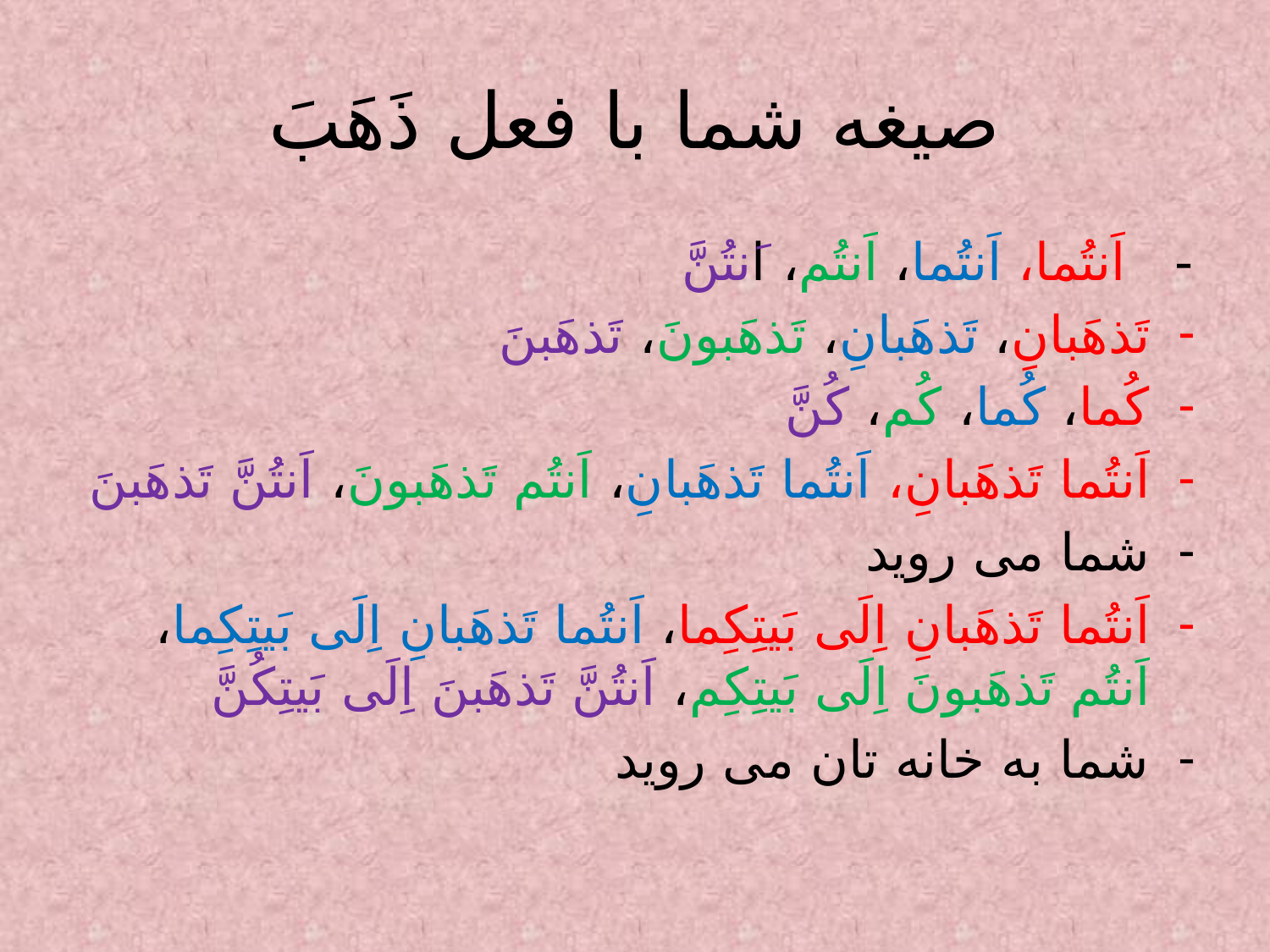

# صیغه شما با فعل ذَهَبَ
-   اَنتُما، اَنتُما، اَنتُم، اَنتُنَّ
تَذهَبانِ، تَذهَبانِ، تَذهَبونَ، تَذهَبنَ
کُما، کُما، کُم، کُنَّ
اَنتُما تَذهَبانِ، اَنتُما تَذهَبانِ، اَنتُم تَذهَبونَ، اَنتُنَّ تَذهَبنَ
شما می روید
اَنتُما تَذهَبانِ اِلَی بَیتِکِما، اَنتُما تَذهَبانِ اِلَی بَیتِکِما، اَنتُم تَذهَبونَ اِلَی بَیتِکِم، اَنتُنَّ تَذهَبنَ اِلَی بَیتِکُنَّ
شما به خانه تان می روید